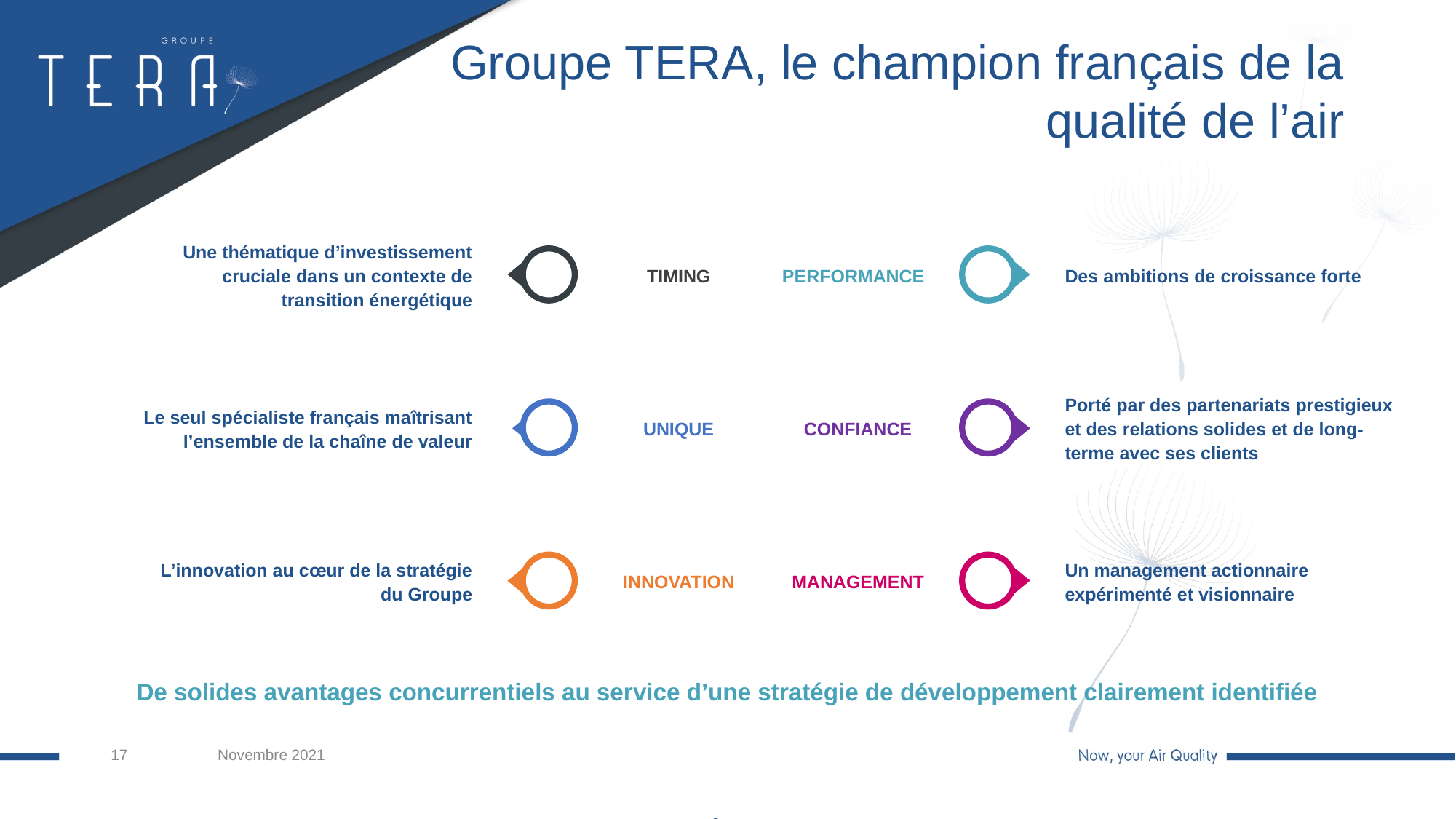

# Groupe TERA, le champion français de la qualité de l’air
Une thématique d’investissement cruciale dans un contexte de transition énergétique
Des ambitions de croissance forte

TIMING
PERFORMANCE
Le seul spécialiste français maîtrisant l’ensemble de la chaîne de valeur
Porté par des partenariats prestigieux et des relations solides et de long-terme avec ses clients

UNIQUE
CONFIANCE
L’innovation au cœur de la stratégie du Groupe
Un management actionnaire expérimenté et visionnaire

INNOVATION
MANAGEMENT
De solides avantages concurrentiels au service d’une stratégie de développement clairement identifiée
17
Novembre 2021